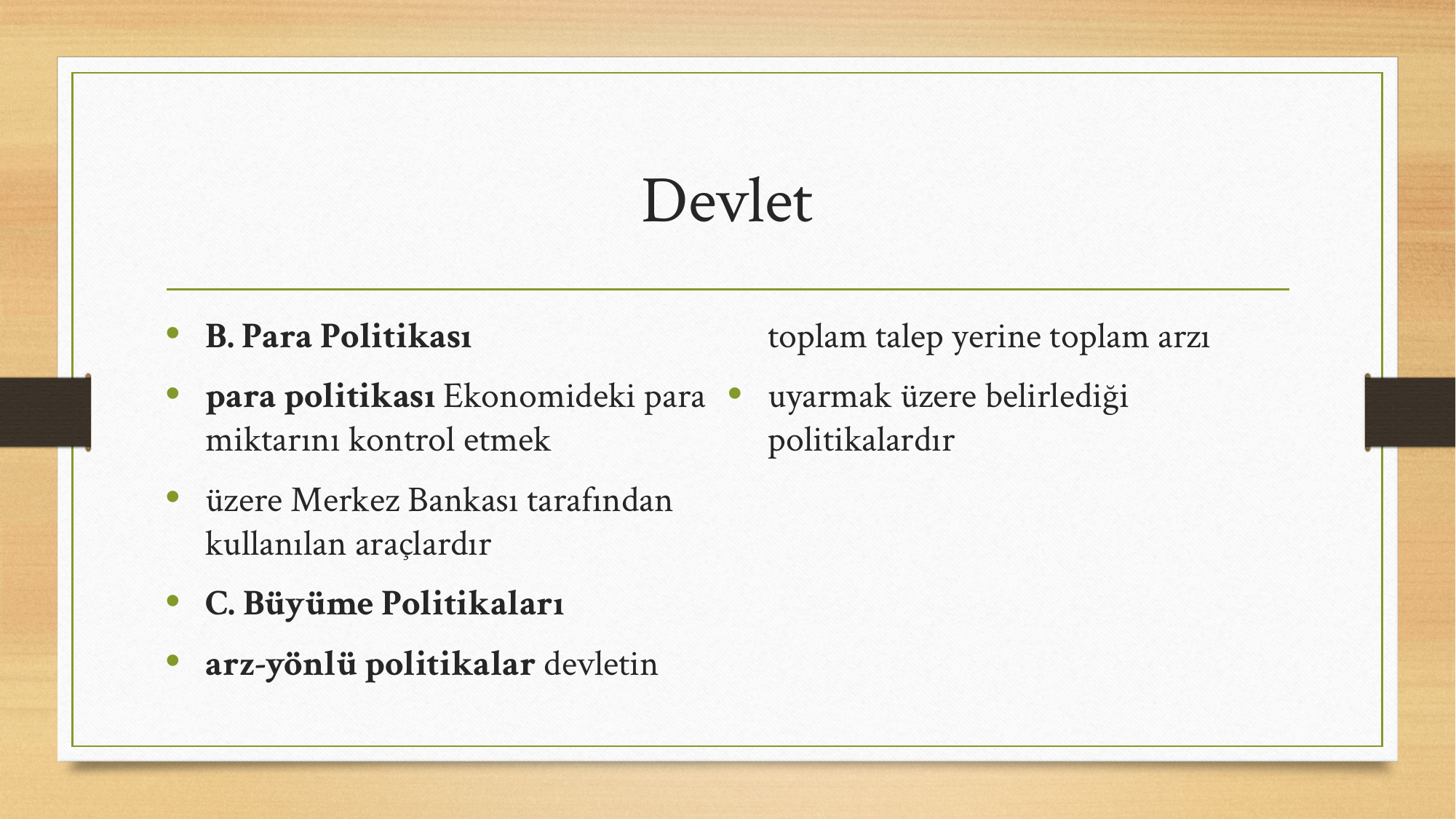

# Devlet
B. Para Politikası
para politikası Ekonomideki para miktarını kontrol etmek
üzere Merkez Bankası tarafından kullanılan araçlardır
C. Büyüme Politikaları
arz-yönlü politikalar devletin toplam talep yerine toplam arzı
uyarmak üzere belirlediği politikalardır